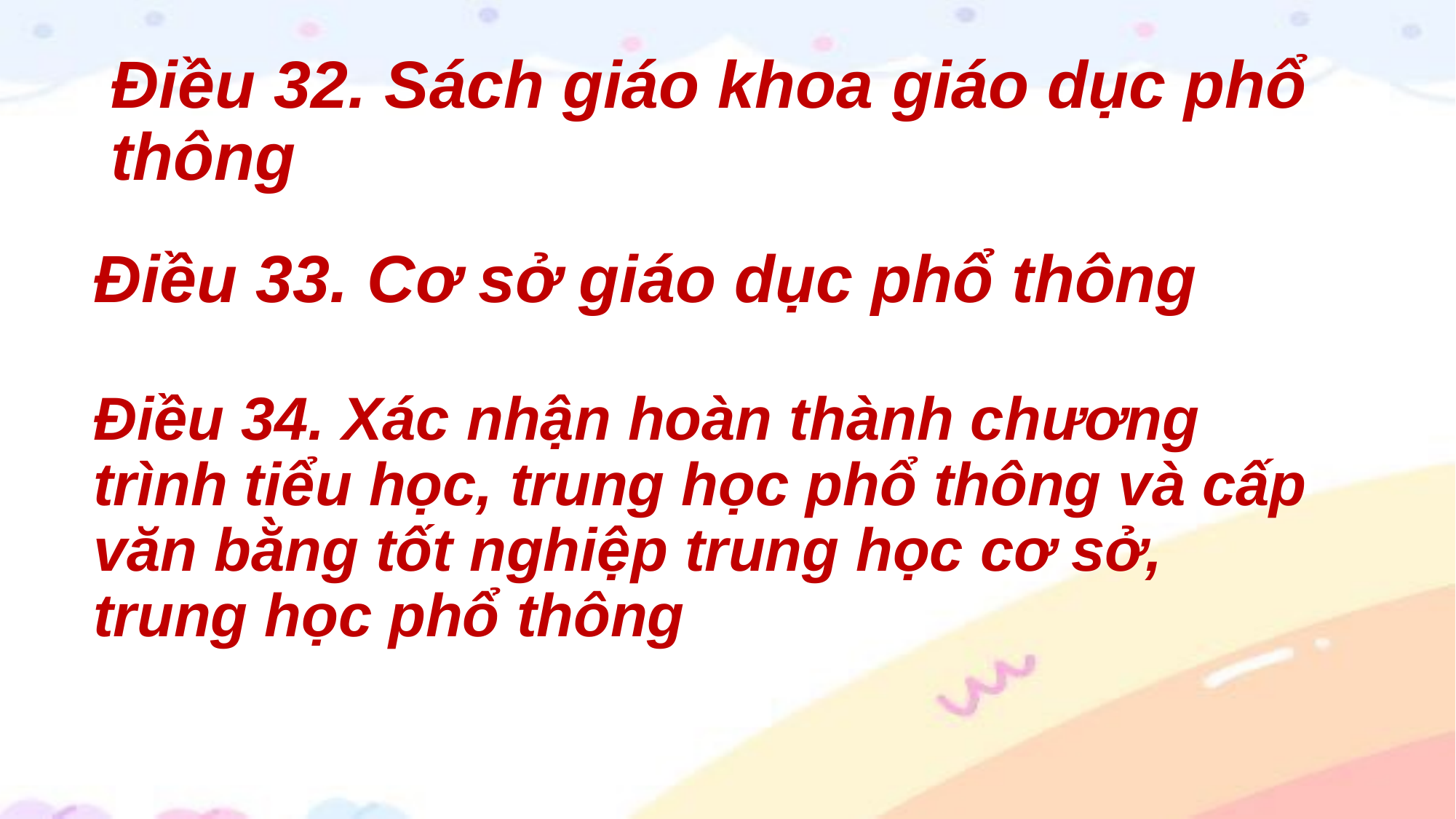

# Điều 32. Sách giáo khoa giáo dục phổ thông
Điều 33. Cơ sở giáo dục phổ thông
Điều 34. Xác nhận hoàn thành chương trình tiểu học, trung học phổ thông và cấp văn bằng tốt nghiệp trung học cơ sở, trung học phổ thông